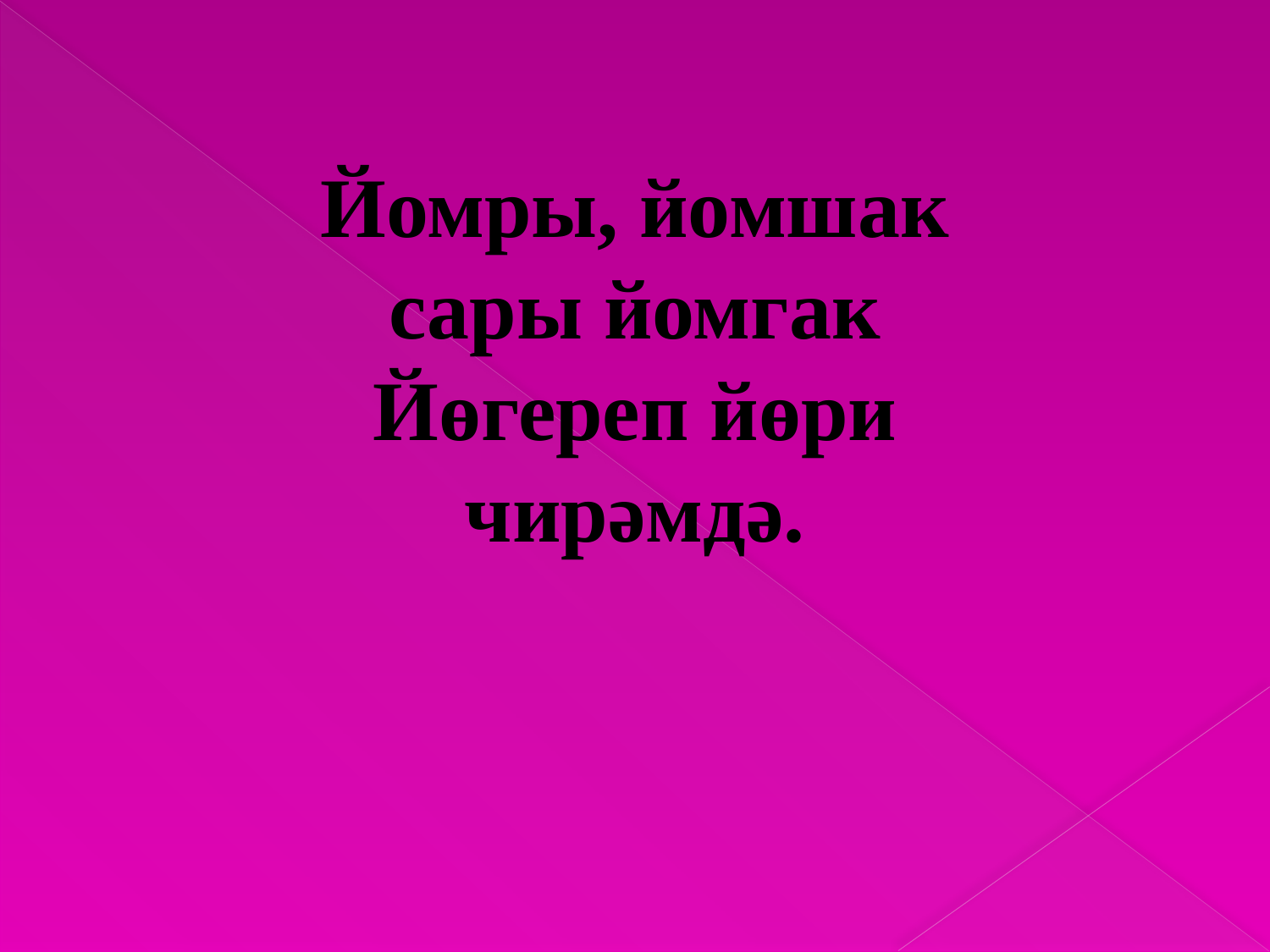

#
Йомры, йомшак сары йомгак
Йөгереп йөри чирәмдә.